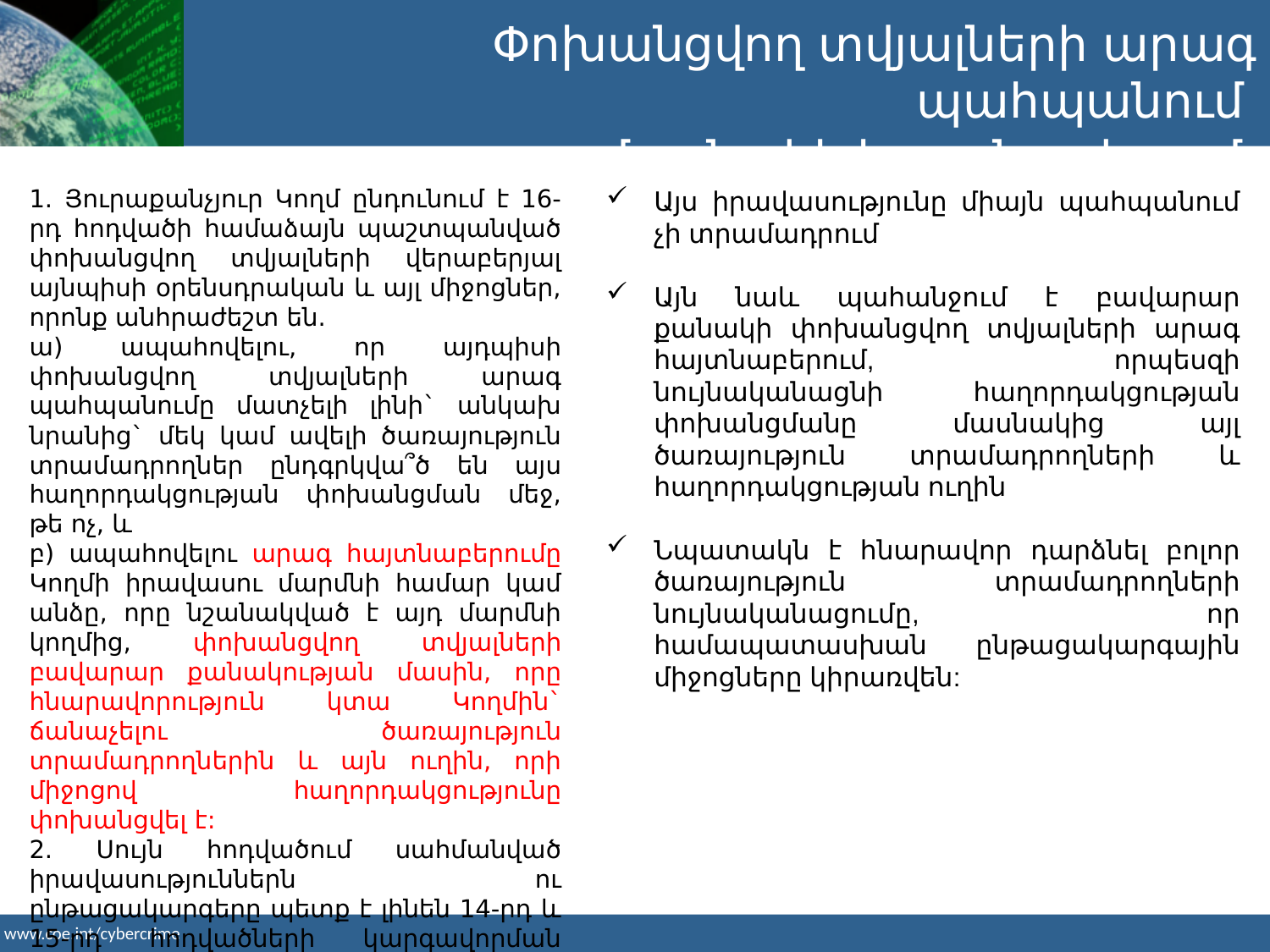

Փոխանցվող տվյալների արագ պահպանում
ու մասնակի հայտնաբերում
1. Յուրաքանչյուր Կողմ ընդունում է 16-րդ հոդվածի համաձայն պաշտպանված փոխանցվող տվյալների վերաբերյալ այնպիսի օրենսդրական և այլ միջոցներ, որոնք անհրաժեշտ են.
ա) ապահովելու, որ այդպիսի փոխանցվող տվյալների արագ պահպանումը մատչելի լինի` անկախ նրանից` մեկ կամ ավելի ծառայություն տրամադրողներ ընդգրկվա՞ծ են այս հաղորդակցության փոխանցման մեջ, թե ոչ, և
բ) ապահովելու արագ հայտնաբերումը Կողմի իրավասու մարմնի համար կամ անձը, որը նշանակված է այդ մարմնի կողմից, փոխանցվող տվյալների բավարար քանակության մասին, որը հնարավորություն կտա Կողմին` ճանաչելու ծառայություն տրամադրողներին և այն ուղին, որի միջոցով հաղորդակցությունը փոխանցվել է:
2. Սույն հոդվածում սահմանված իրավասություններն ու ընթացակարգերը պետք է լինեն 14-րդ և 15-րդ հոդվածների կարգավորման առարկա:
Այս իրավասությունը միայն պահպանում չի տրամադրում

Այն նաև պահանջում է բավարար քանակի փոխանցվող տվյալների արագ հայտնաբերում, որպեսզի նույնականացնի հաղորդակցության փոխանցմանը մասնակից այլ ծառայություն տրամադրողների և հաղորդակցության ուղին

Նպատակն է հնարավոր դարձնել բոլոր ծառայություն տրամադրողների նույնականացումը, որ համապատասխան ընթացակարգային միջոցները կիրառվեն: